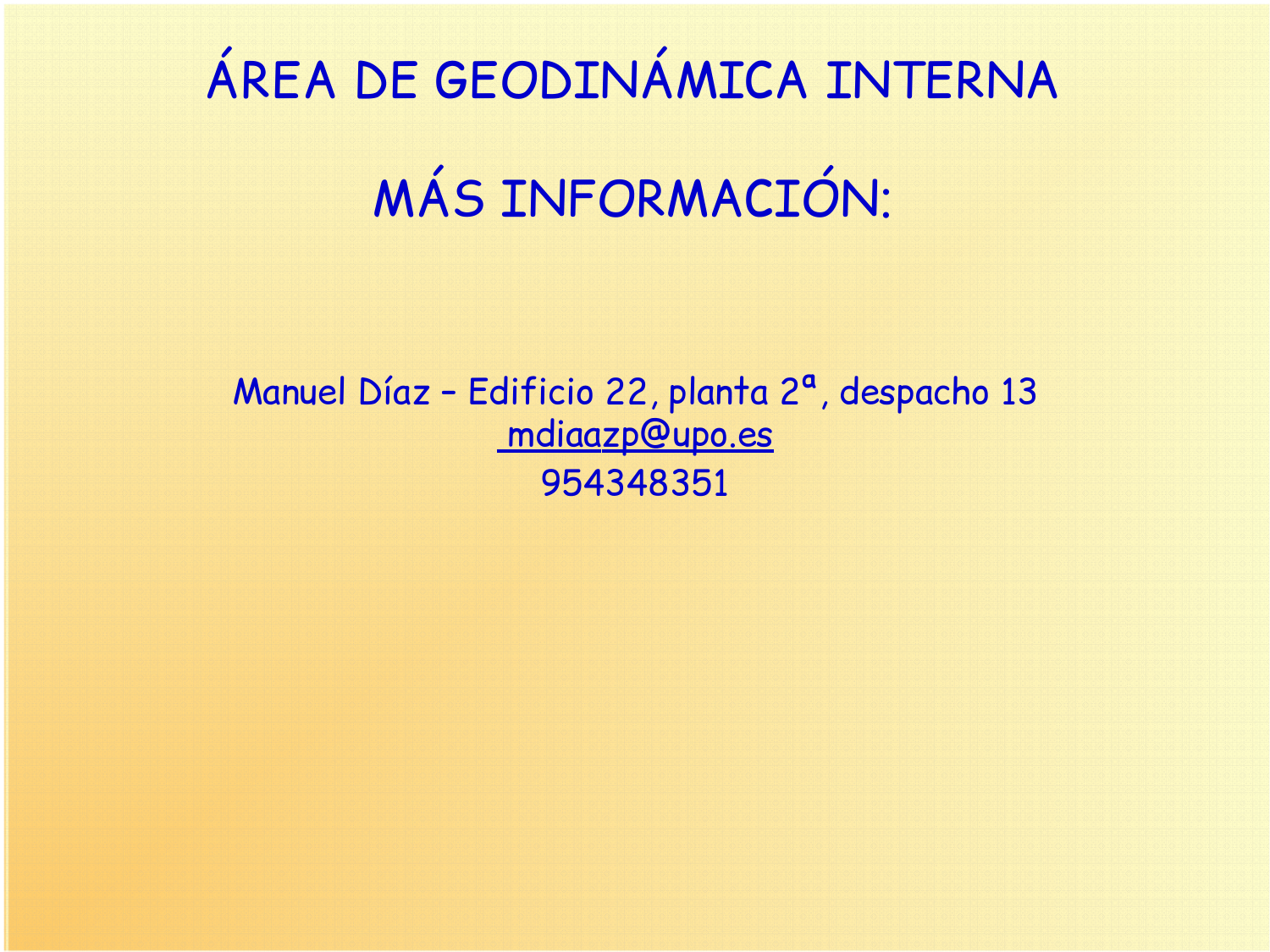

# ÁREA DE GEODINÁMICA INTERNA
MÁS INFORMACIÓN:
Manuel Díaz – Edificio 22, planta 2ª, despacho 13 mdiaazp@upo.es
954348351